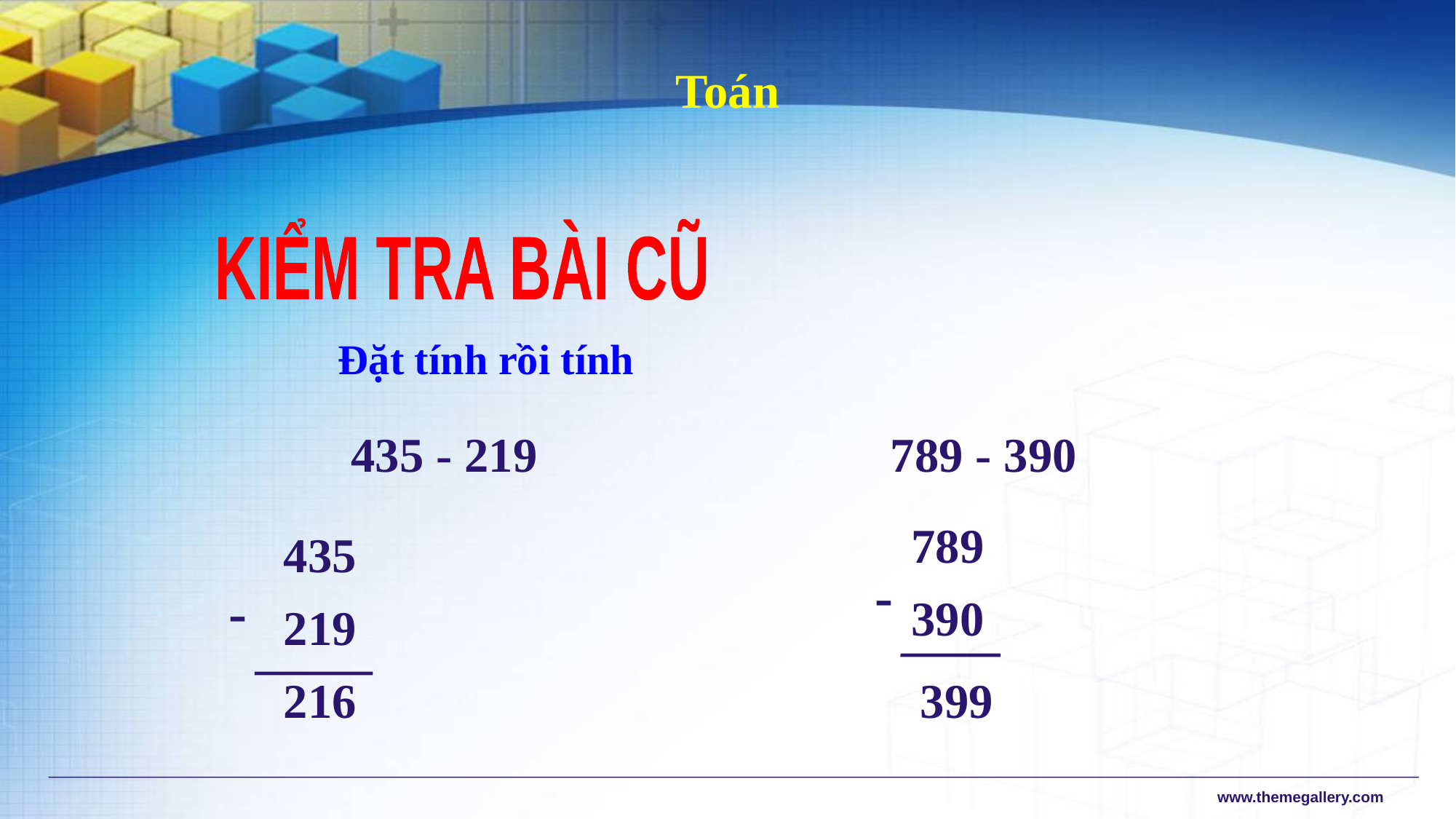

Toán

KIỂM TRA BÀI CŨ
Đặt tính rồi tính
             435 - 219                             789 - 390
789
435

-
-
390
219

216
399

www.themegallery.com